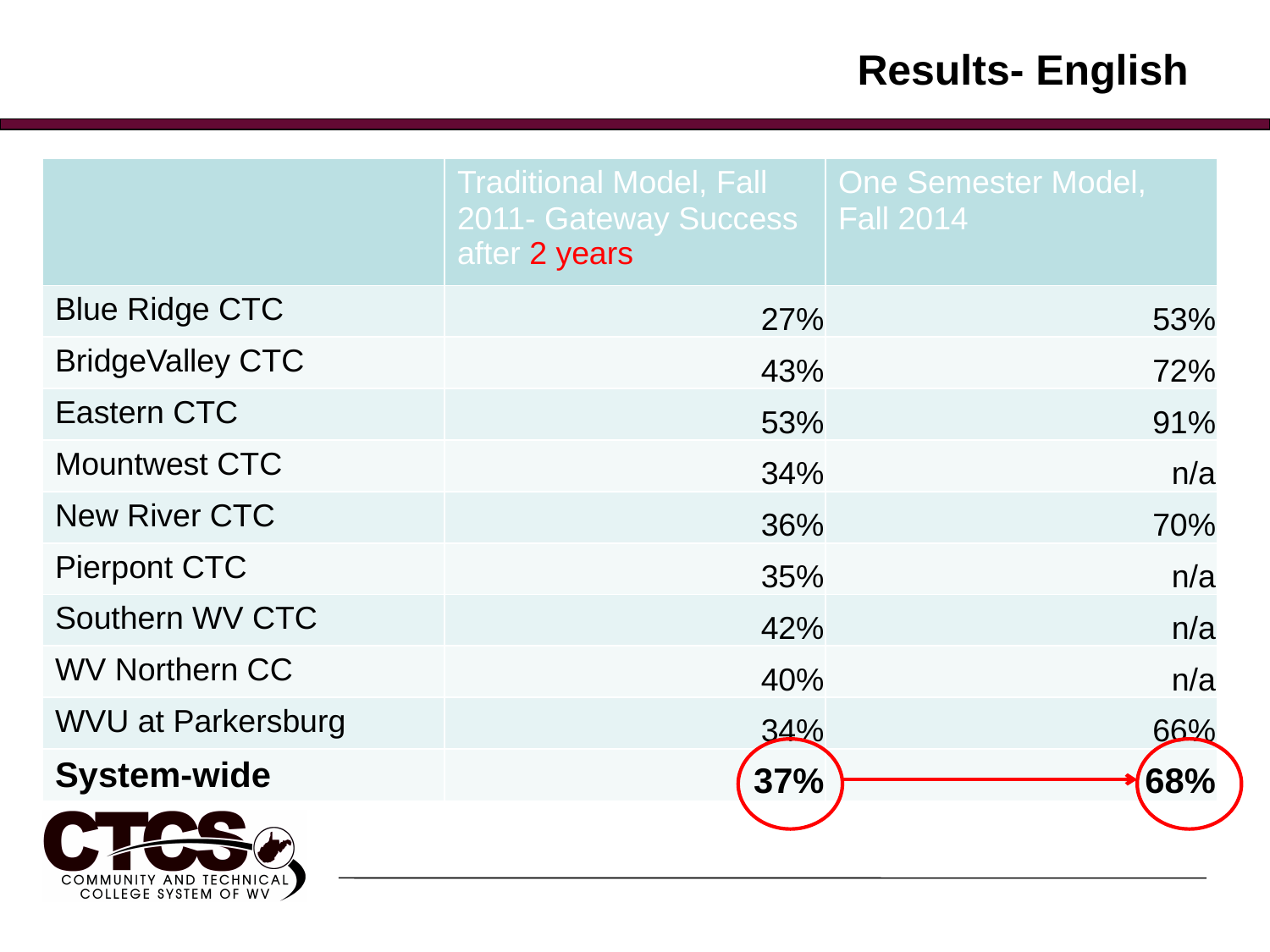

# Results- English
|  | Traditional Model, Fall 2011- Gateway Success after 2 years | One Semester Model, Fall 2014 |
| --- | --- | --- |
| Blue Ridge CTC | 27% | 53% |
| BridgeValley CTC | 43% | 72% |
| Eastern CTC | 53% | 91% |
| Mountwest CTC | 34% | n/a |
| New River CTC | 36% | 70% |
| Pierpont CTC | 35% | n/a |
| Southern WV CTC | 42% | n/a |
| WV Northern CC | 40% | n/a |
| WVU at Parkersburg | 34% | 66% |
| System-wide | 37% | 68% |